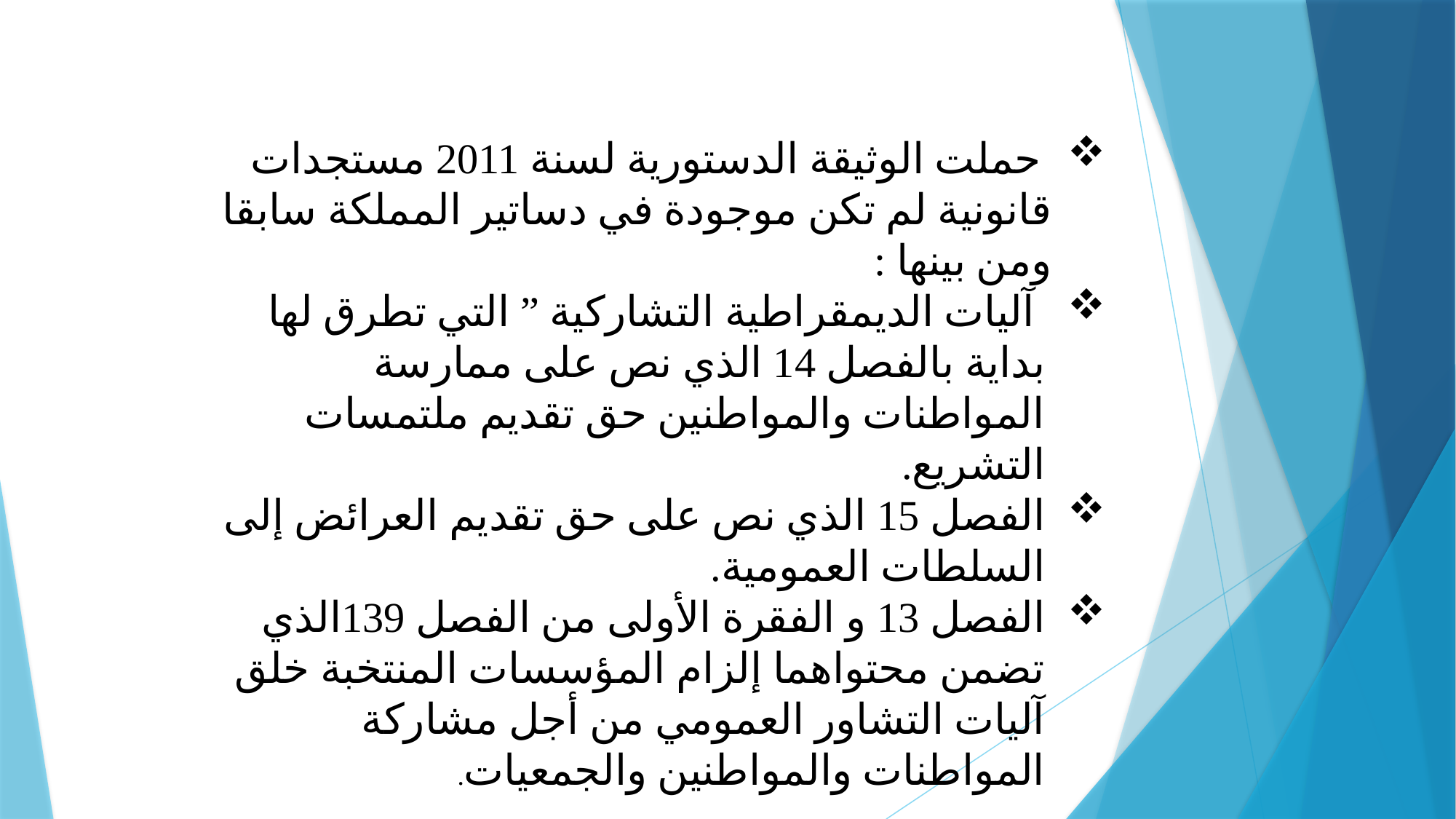

حملت الوثيقة الدستورية لسنة 2011 مستجدات قانونية لم تكن موجودة في دساتير المملكة سابقا ومن بينها :
 آليات الديمقراطية التشاركية ” التي تطرق لها بداية بالفصل 14 الذي نص على ممارسة المواطنات والمواطنين حق تقديم ملتمسات التشريع.
الفصل 15 الذي نص على حق تقديم العرائض إلى السلطات العمومية.
الفصل 13 و الفقرة الأولى من الفصل 139الذي تضمن محتواهما إلزام المؤسسات المنتخبة خلق آليات التشاور العمومي من أجل مشاركة  المواطنات والمواطنين والجمعيات.